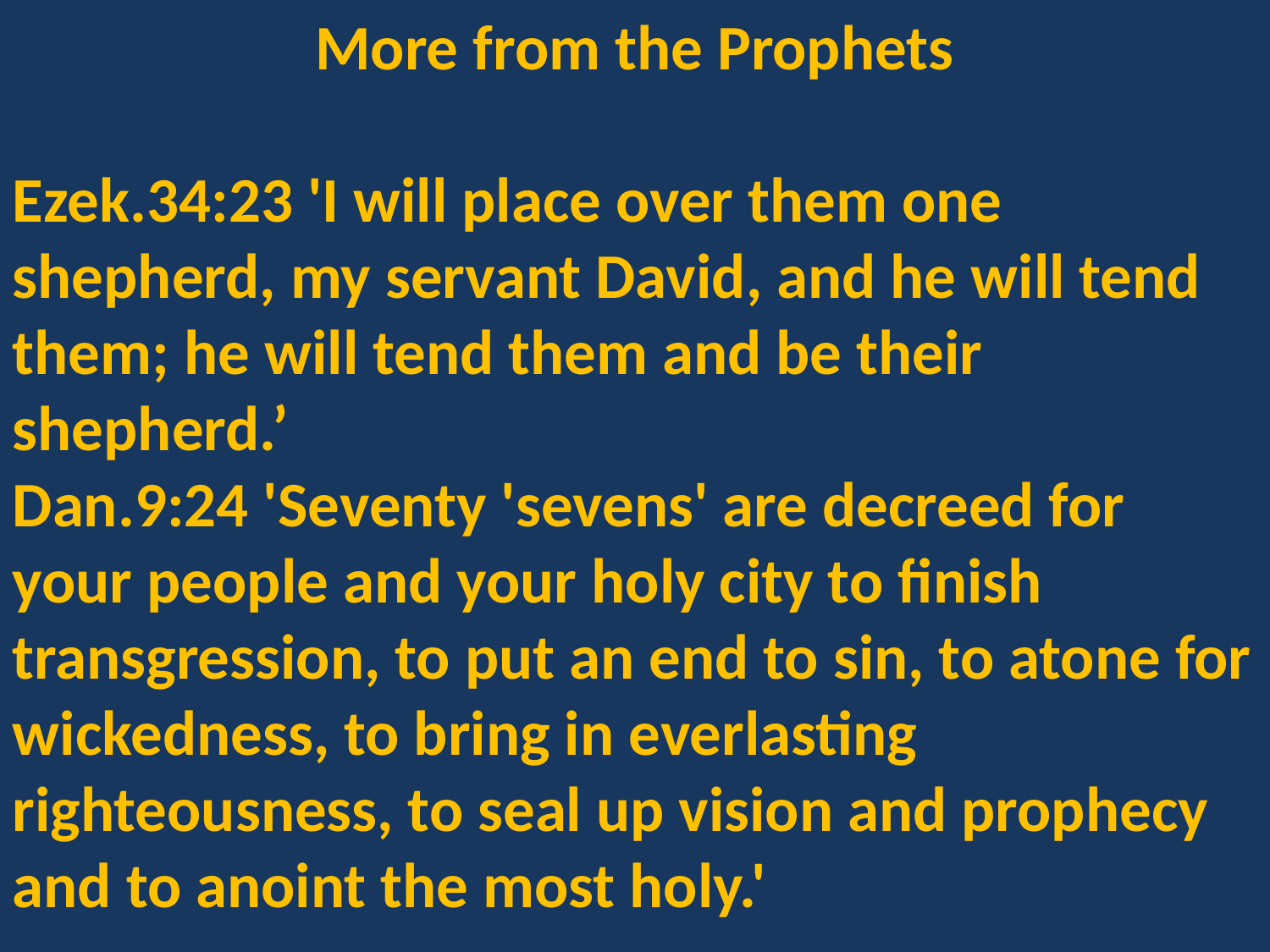

More from the Prophets

Ezek.34:23 'I will place over them one shepherd, my servant David, and he will tend them; he will tend them and be their shepherd.’
Dan.9:24 'Seventy 'sevens' are decreed for your people and your holy city to finish transgression, to put an end to sin, to atone for wickedness, to bring in everlasting righteousness, to seal up vision and prophecy and to anoint the most holy.'